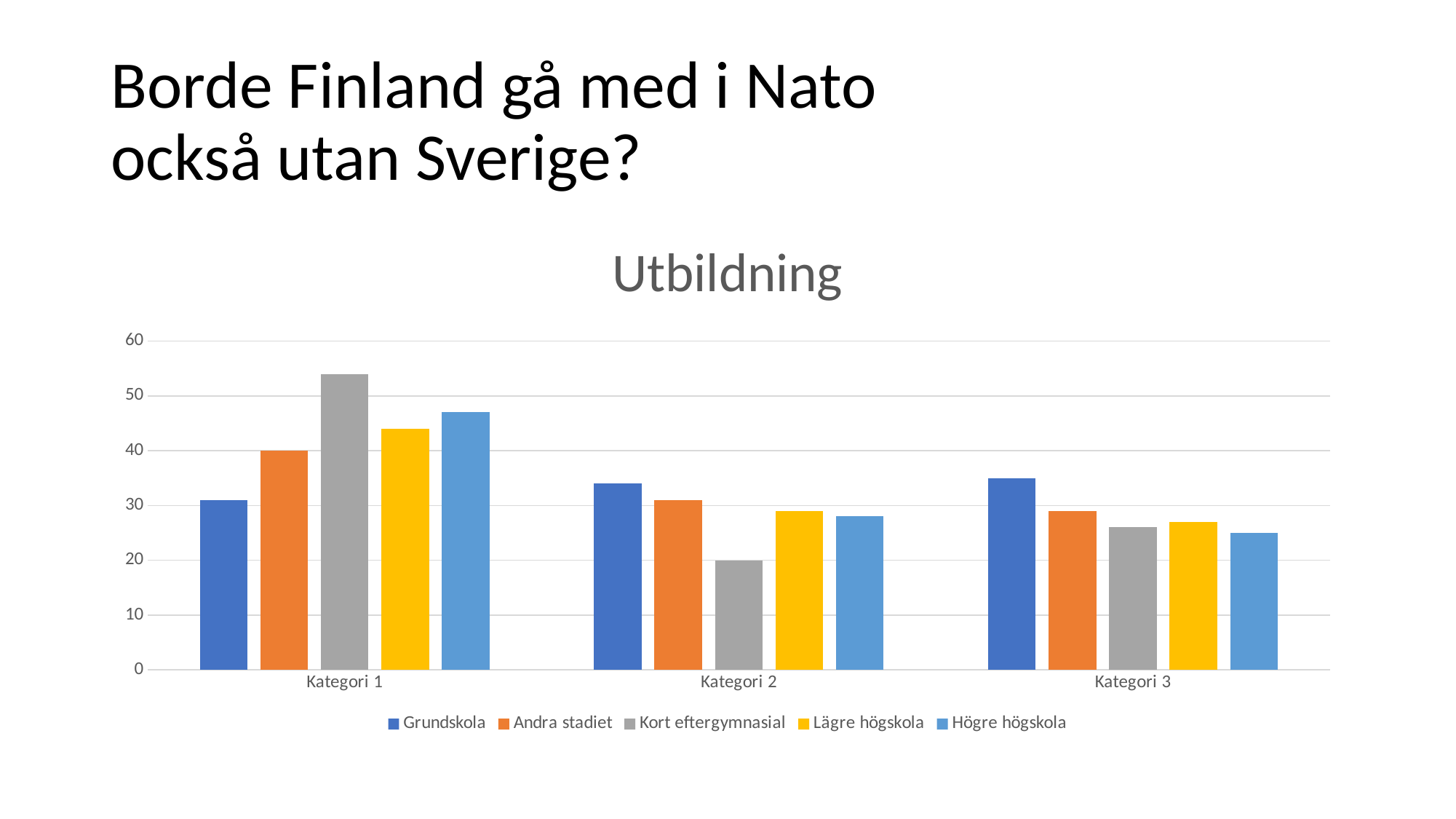

# Borde Finland gå med i Nato också utan Sverige?

### Chart: Utbildning

| Category | Grundskola | Andra stadiet | Kort eftergymnasial | Lägre högskola | Högre högskola |
|---|---|---|---|---|---|
| Kategori 1 | 31.0 | 40.0 | 54.0 | 44.0 | 47.0 |
| Kategori 2 | 34.0 | 31.0 | 20.0 | 29.0 | 28.0 |
| Kategori 3 | 35.0 | 29.0 | 26.0 | 27.0 | 25.0 |